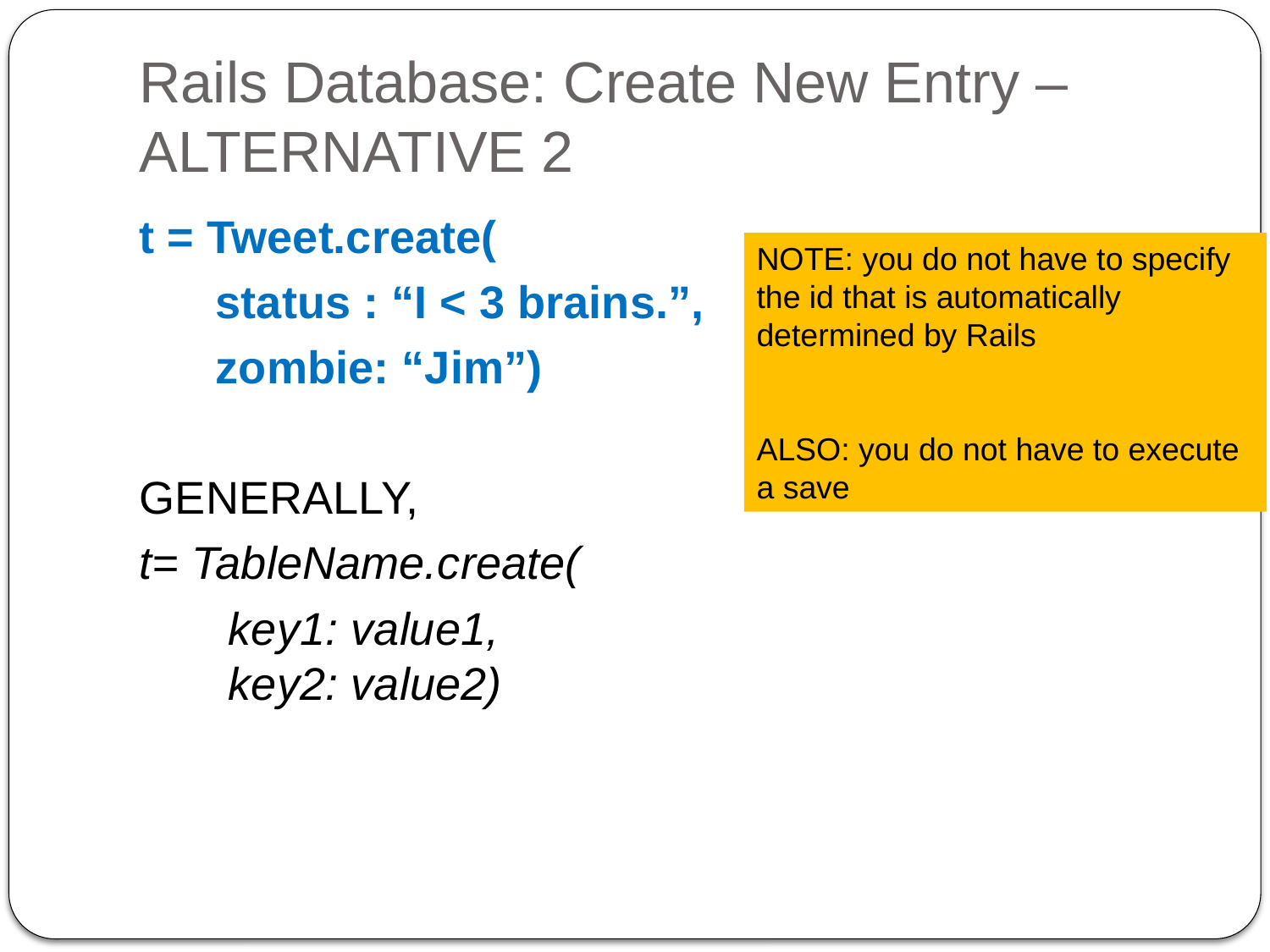

# Rails Database: Create New Entry –ALTERNATIVE 2
t = Tweet.create(
      status : “I < 3 brains.”,
      zombie: “Jim”)

GENERALLY,
t= TableName.create(
       key1: value1,
       key2: value2)

NOTE: you do not have to specify the id that is automatically determined by Rails

ALSO: you do not have to execute a save